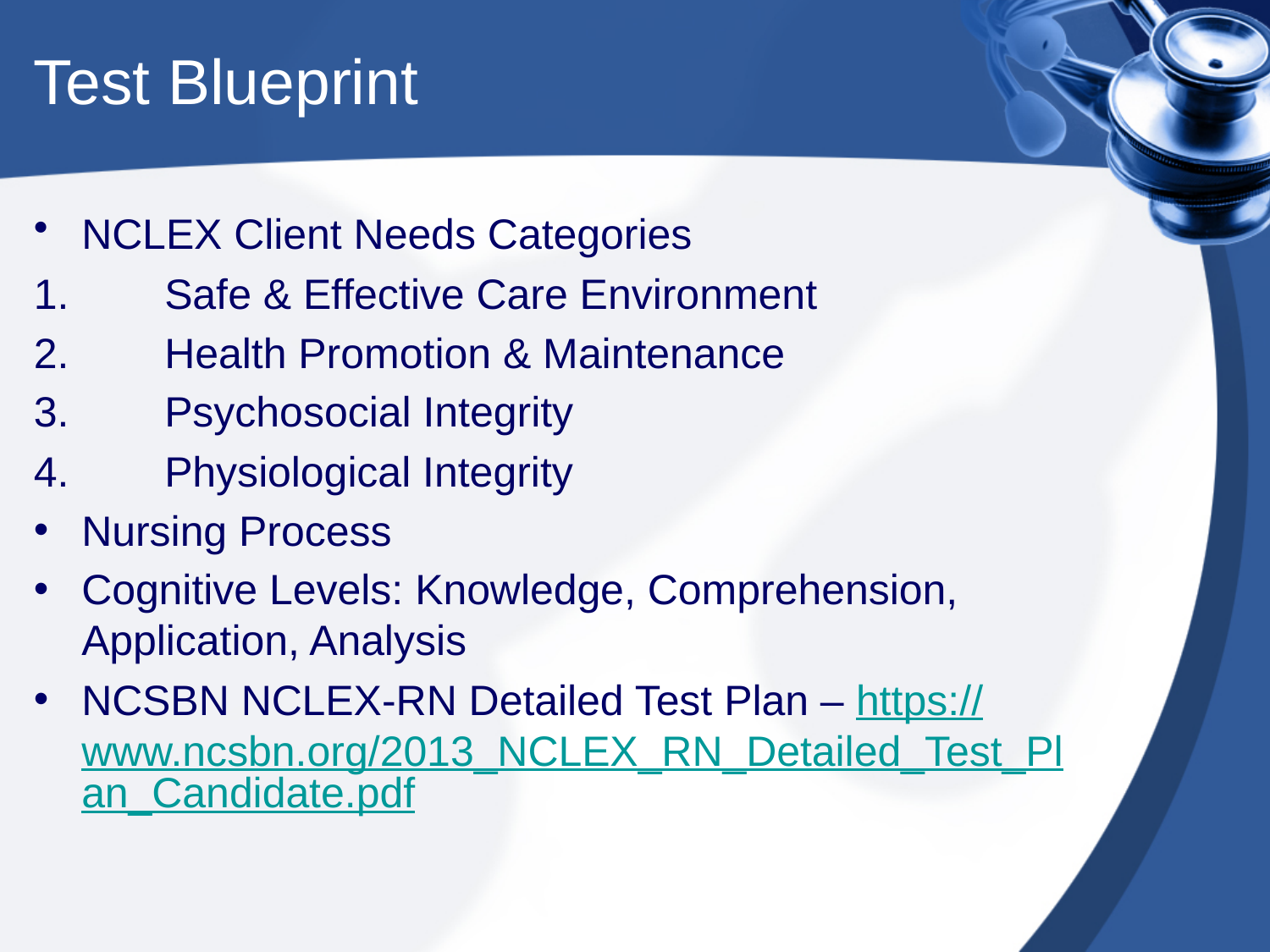

# Test Blueprint
NCLEX Client Needs Categories
     Safe & Effective Care Environment
     Health Promotion & Maintenance
     Psychosocial Integrity
     Physiological Integrity
Nursing Process
Cognitive Levels: Knowledge, Comprehension, Application, Analysis
NCSBN NCLEX-RN Detailed Test Plan – https://www.ncsbn.org/2013_NCLEX_RN_Detailed_Test_Plan_Candidate.pdf